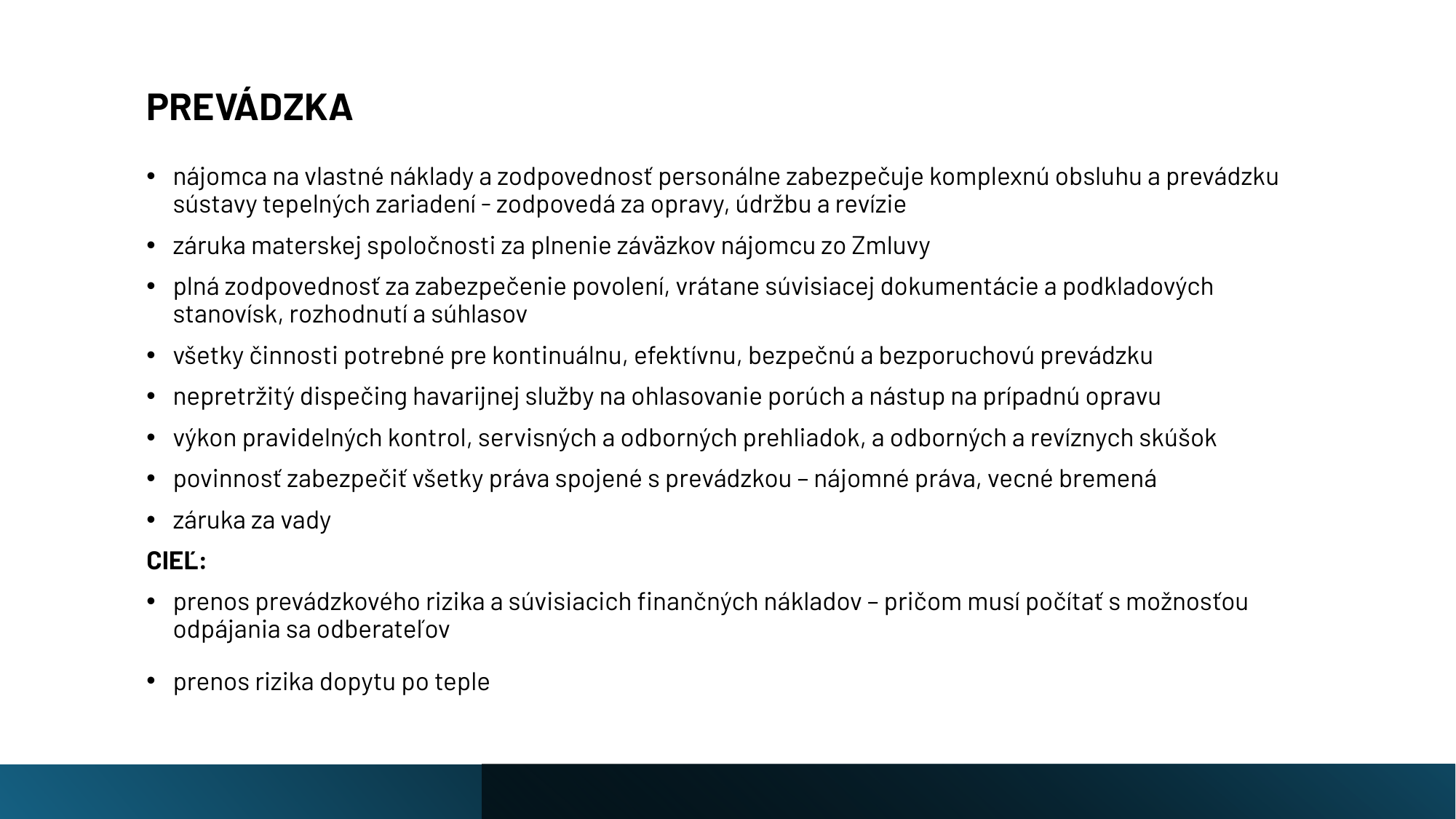

# PREVÁDZKA
nájomca na vlastné náklady a zodpovednosť personálne zabezpečuje komplexnú obsluhu a prevádzku sústavy tepelných zariadení - zodpovedá za opravy, údržbu a revízie
záruka materskej spoločnosti za plnenie záväzkov nájomcu zo Zmluvy
plná zodpovednosť za zabezpečenie povolení, vrátane súvisiacej dokumentácie a podkladových stanovísk, rozhodnutí a súhlasov
všetky činnosti potrebné pre kontinuálnu, efektívnu, bezpečnú a bezporuchovú prevádzku
nepretržitý dispečing havarijnej služby na ohlasovanie porúch a nástup na prípadnú opravu
výkon pravidelných kontrol, servisných a odborných prehliadok, a odborných a revíznych skúšok
povinnosť zabezpečiť všetky práva spojené s prevádzkou – nájomné práva, vecné bremená
záruka za vady
CIEĽ:
prenos prevádzkového rizika a súvisiacich finančných nákladov – pričom musí počítať s možnosťou odpájania sa odberateľov
prenos rizika dopytu po teple